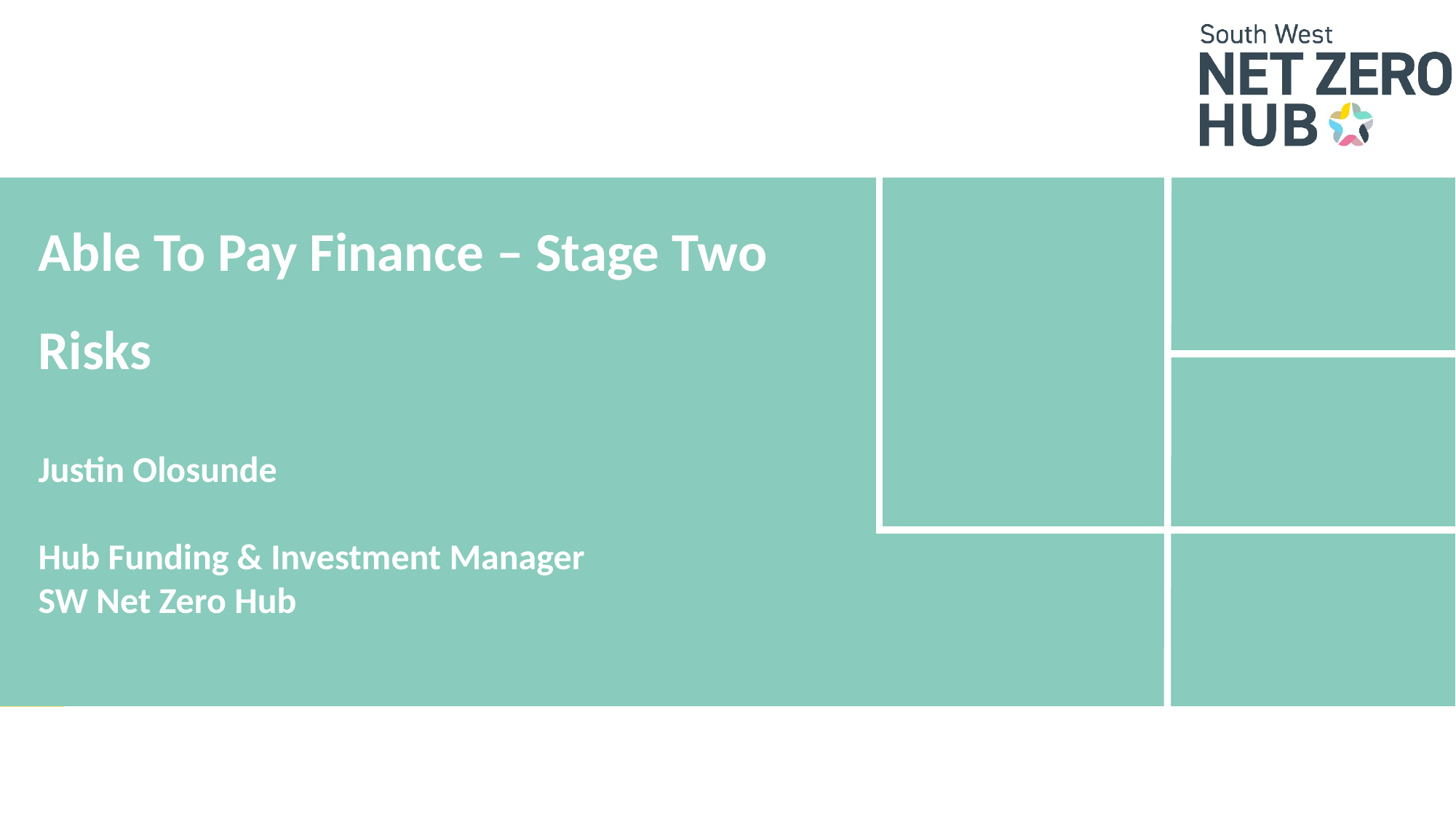

# Able To Pay Finance – Stage Two Risks Justin Olosunde  Hub Funding & Investment Manager SW Net Zero Hub